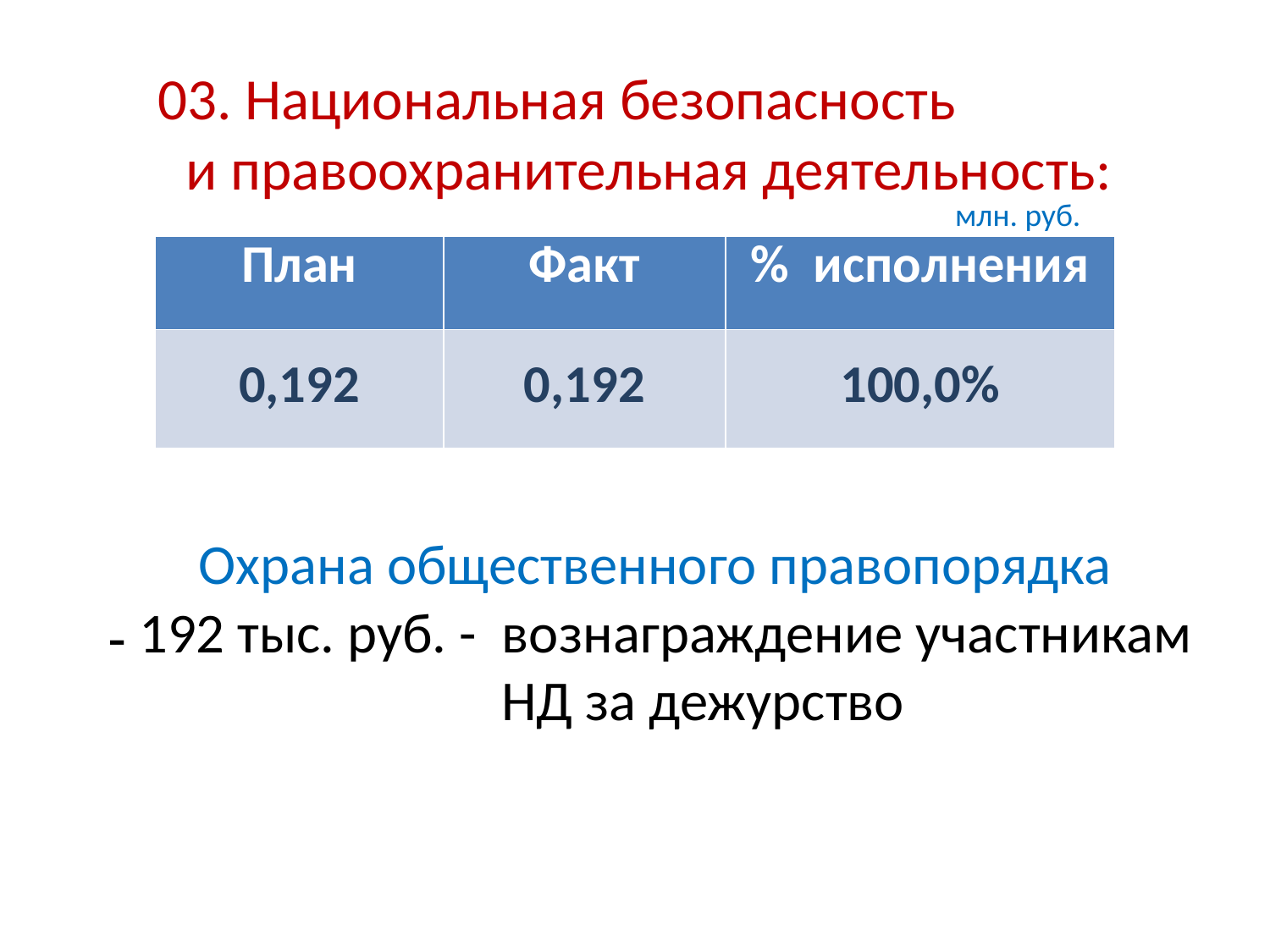

# 03. Национальная безопасность и правоохранительная деятельность:
млн. руб.
| План | Факт | % исполнения |
| --- | --- | --- |
| 0,192 | 0,192 | 100,0% |
Охрана общественного правопорядка
 192 тыс. руб. -  вознаграждение участникам
                               НД за дежурство